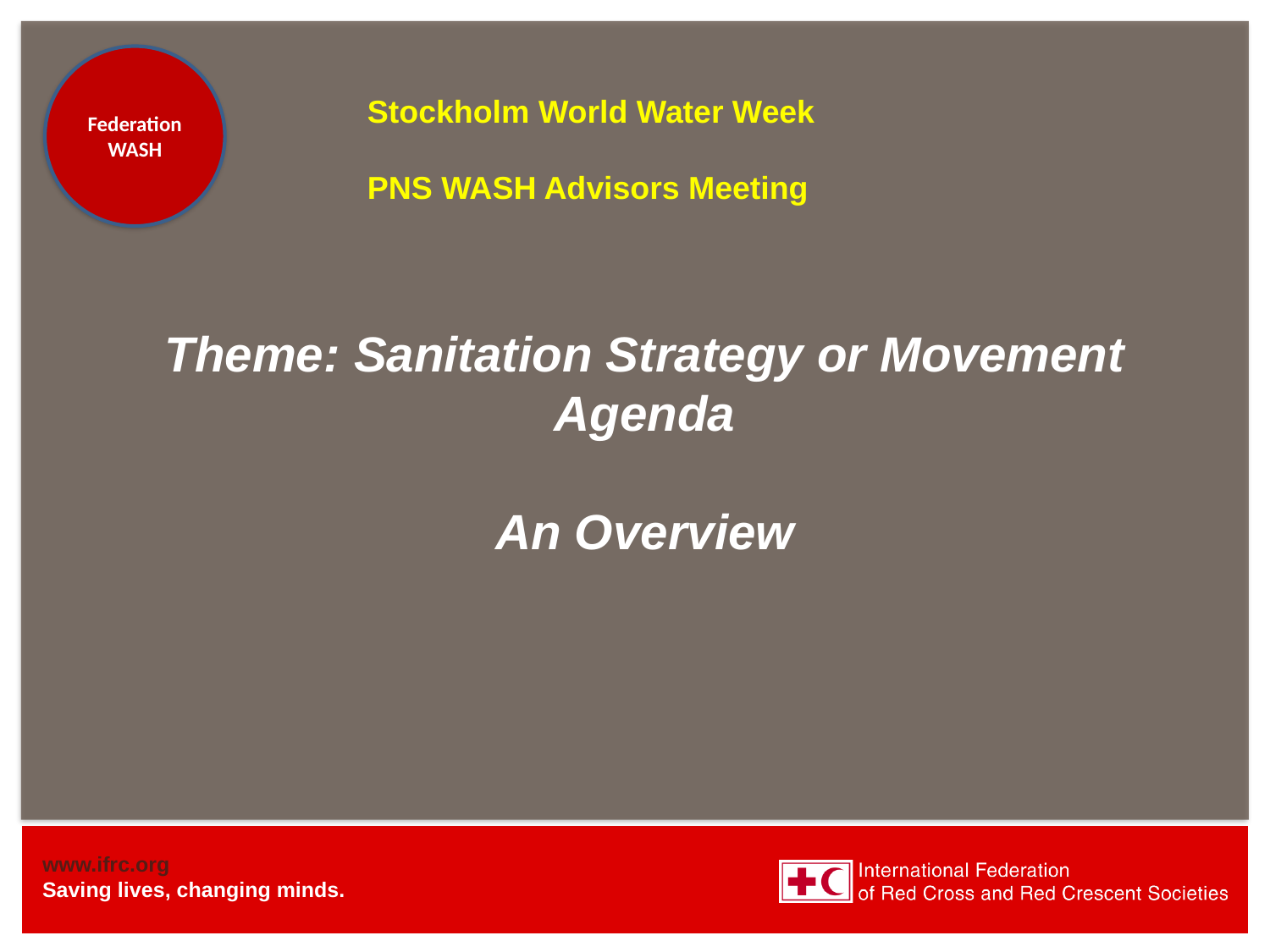

Federation WASH
Stockholm World Water Week

PNS WASH Advisors Meeting

# Theme: Sanitation Strategy or Movement Agenda An Overview